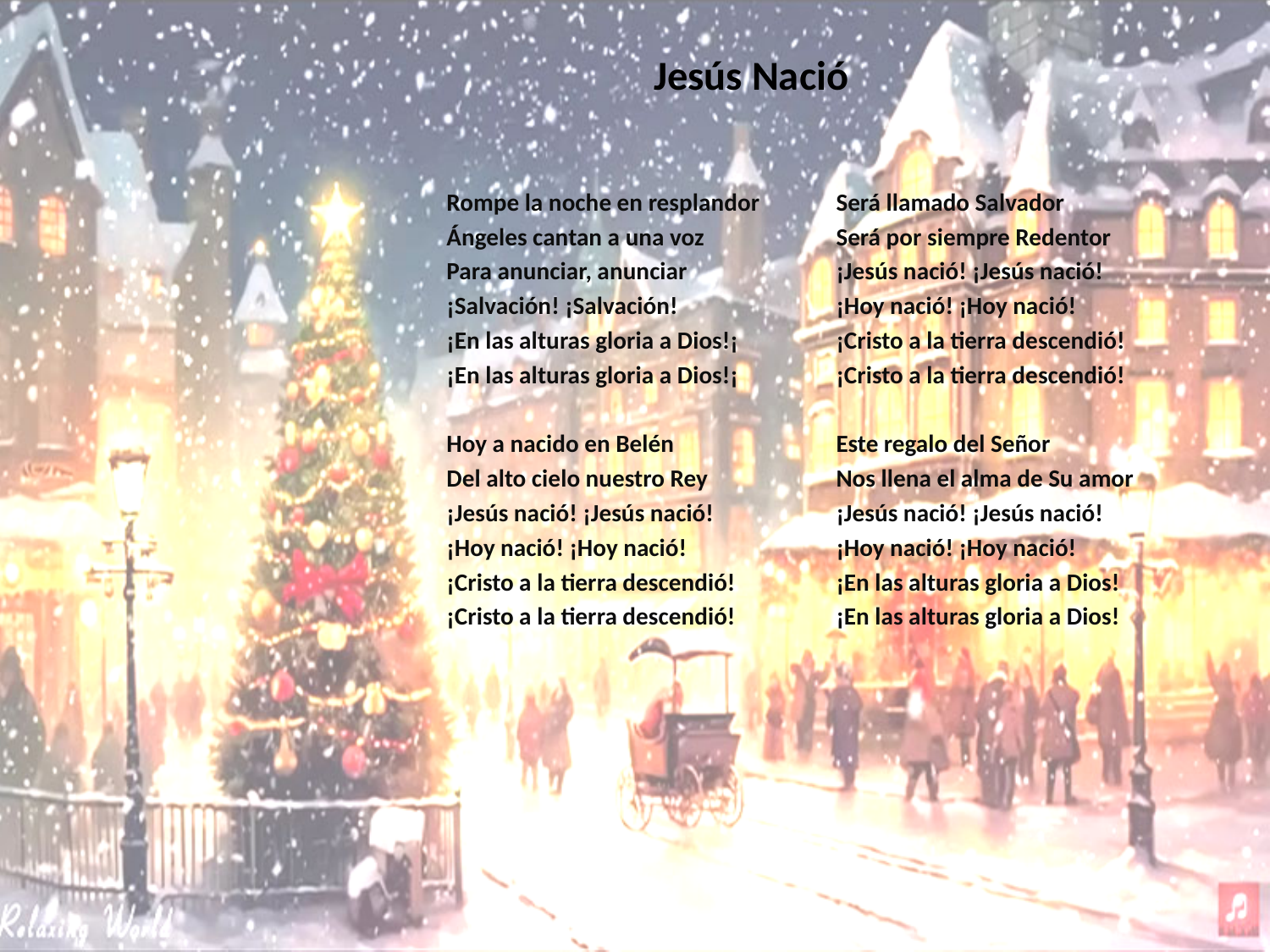

# Jesús Nació
Rompe la noche en resplandor
Ángeles cantan a una voz
Para anunciar, anunciar
¡Salvación! ¡Salvación!
¡En las alturas gloria a Dios!¡
¡En las alturas gloria a Dios!¡

Hoy a nacido en Belén
Del alto cielo nuestro Rey
¡Jesús nació! ¡Jesús nació!
¡Hoy nació! ¡Hoy nació!
¡Cristo a la tierra descendió!
¡Cristo a la tierra descendió!

Será llamado Salvador
Será por siempre Redentor
¡Jesús nació! ¡Jesús nació!
¡Hoy nació! ¡Hoy nació!
¡Cristo a la tierra descendió!
¡Cristo a la tierra descendió!

Este regalo del Señor
Nos llena el alma de Su amor
¡Jesús nació! ¡Jesús nació!
¡Hoy nació! ¡Hoy nació!
¡En las alturas gloria a Dios!
¡En las alturas gloria a Dios!